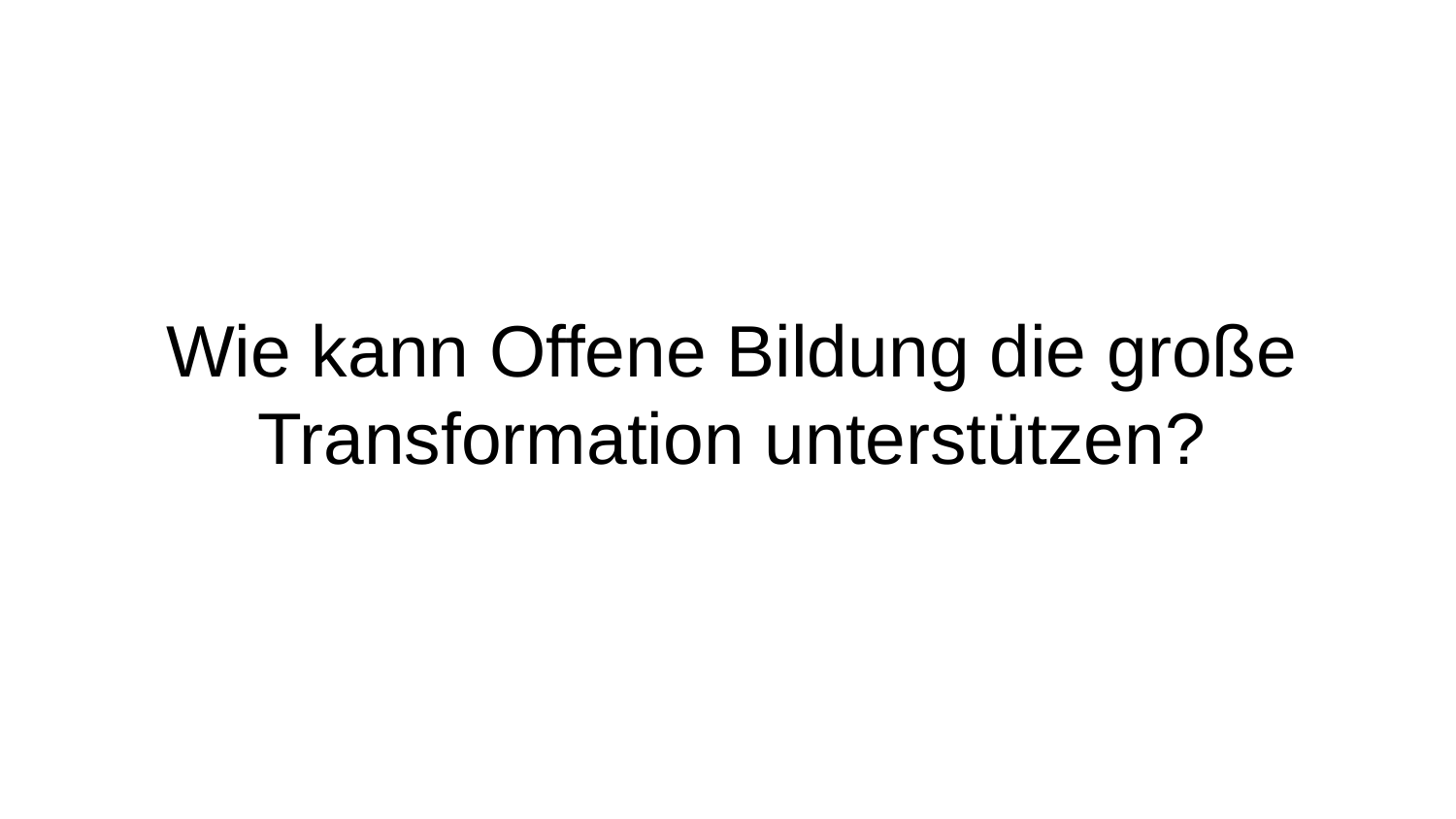

# Wie kann Offene Bildung die große Transformation unterstützen?